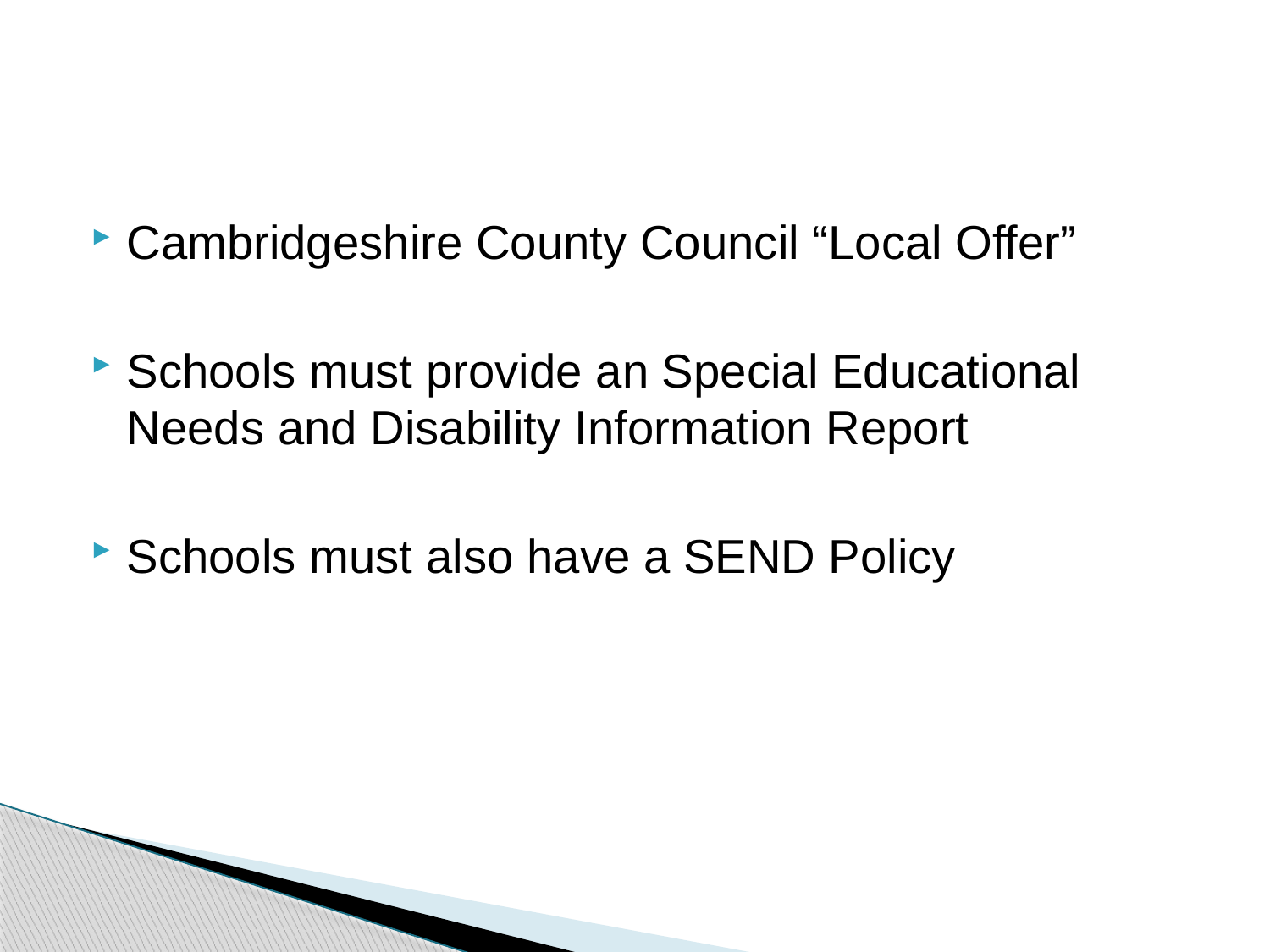

#
Cambridgeshire County Council “Local Offer”

Schools must provide an Special Educational Needs and Disability Information Report

Schools must also have a SEND Policy